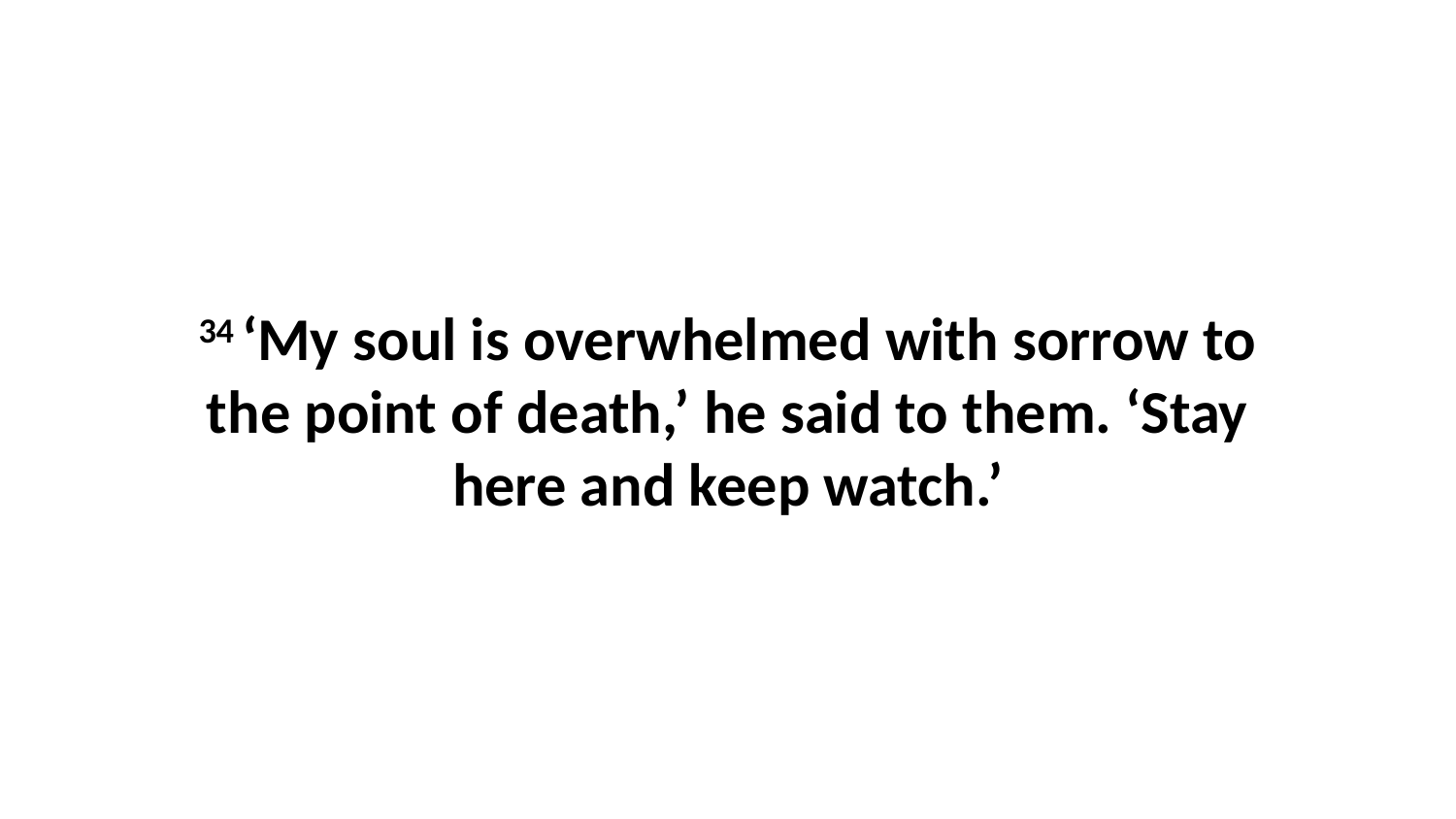

34 ‘My soul is overwhelmed with sorrow to the point of death,’ he said to them. ‘Stay here and keep watch.’